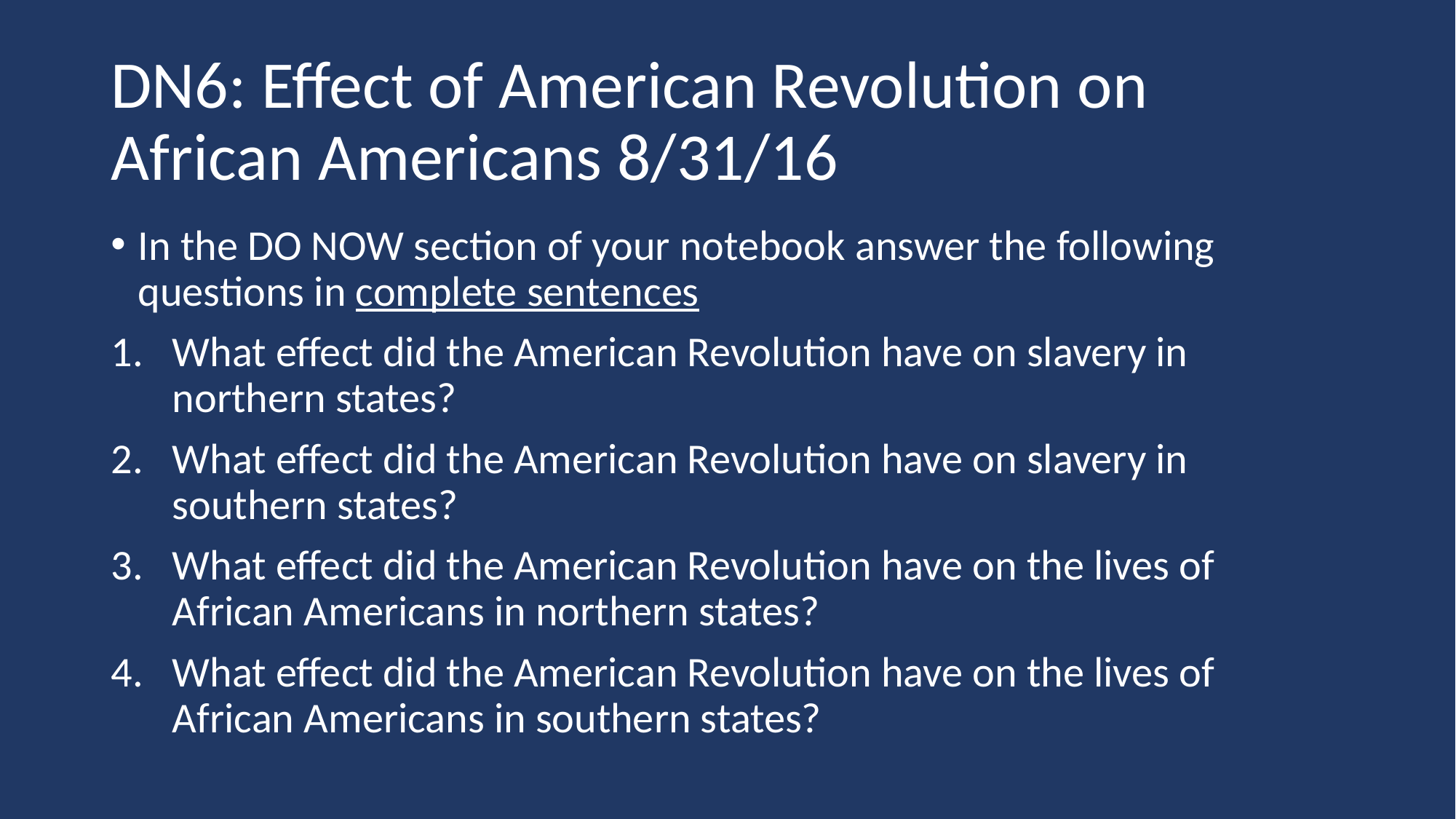

# DN6: Effect of American Revolution on African Americans 8/31/16
In the DO NOW section of your notebook answer the following questions in complete sentences
What effect did the American Revolution have on slavery in northern states?
What effect did the American Revolution have on slavery in southern states?
What effect did the American Revolution have on the lives of African Americans in northern states?
What effect did the American Revolution have on the lives of African Americans in southern states?